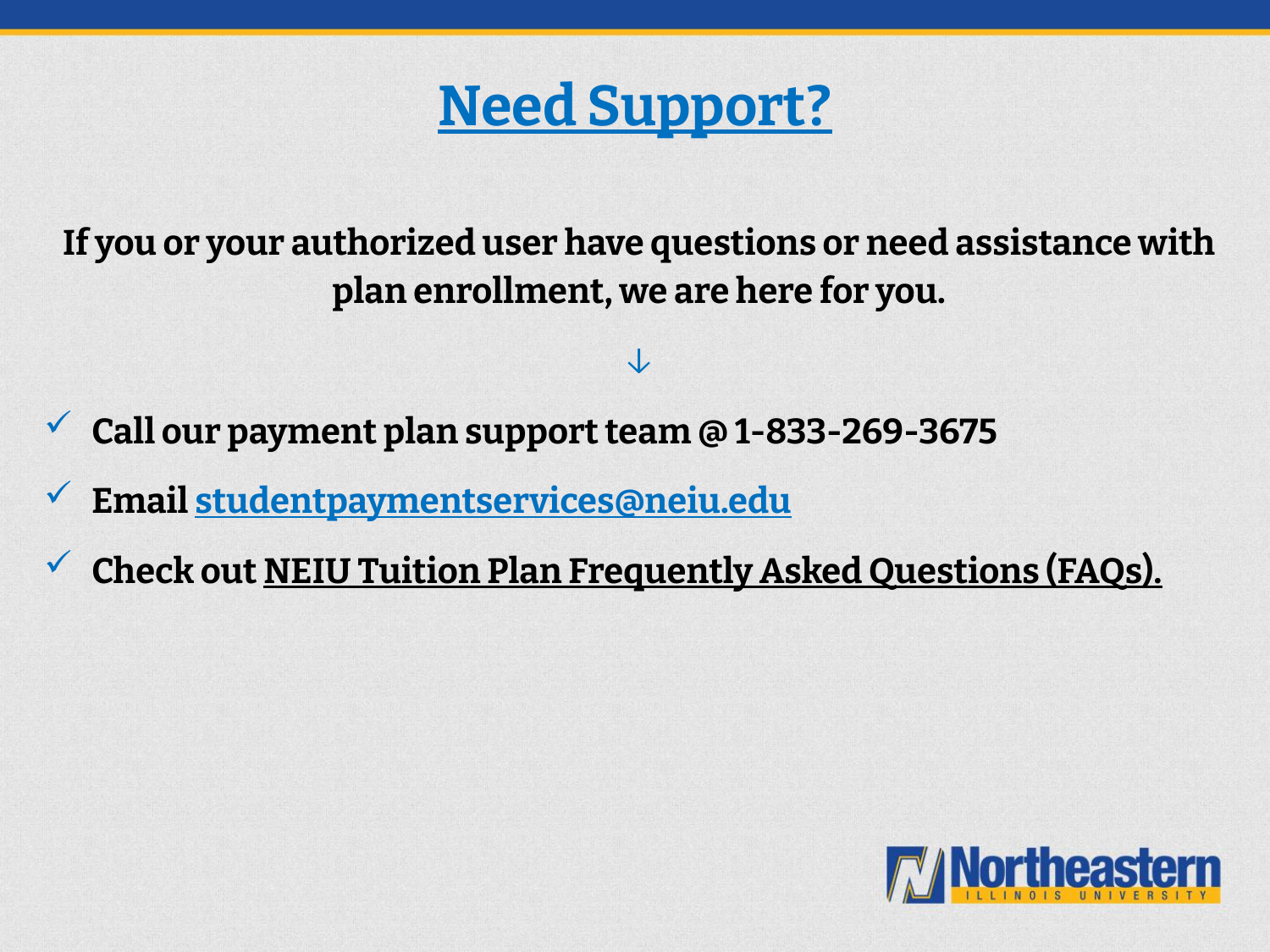

# Need Support?

If you or your authorized user have questions or need assistance with plan enrollment, we are here for you.
↓
Call our payment plan support team @ 1-833-269-3675
Email studentpaymentservices@neiu.edu
Check out NEIU Tuition Plan Frequently Asked Questions (FAQs).